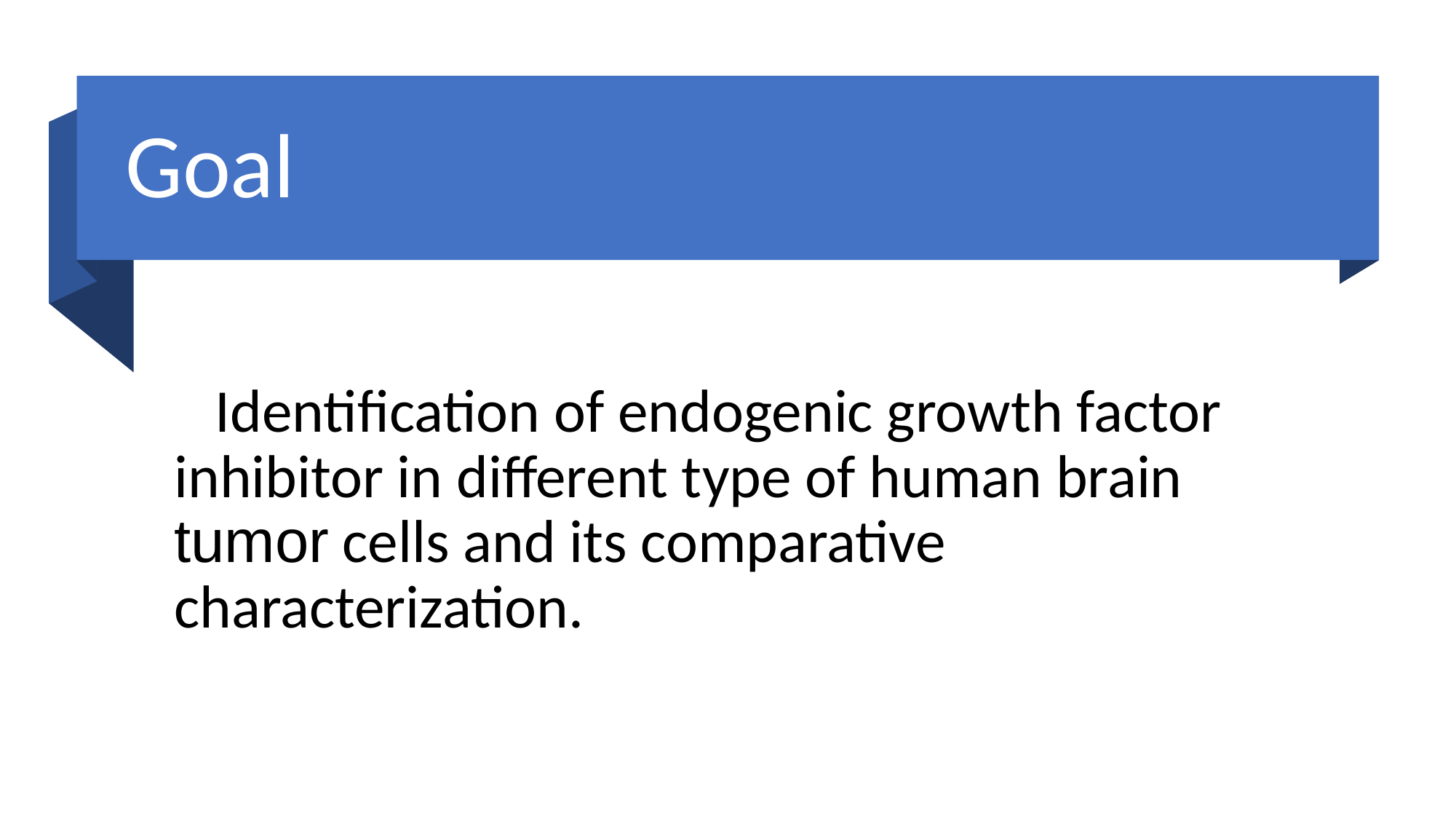

# Goal

   Identification of endogenic growth factor inhibitor in different type of human brain tumor cells and its comparative characterization.